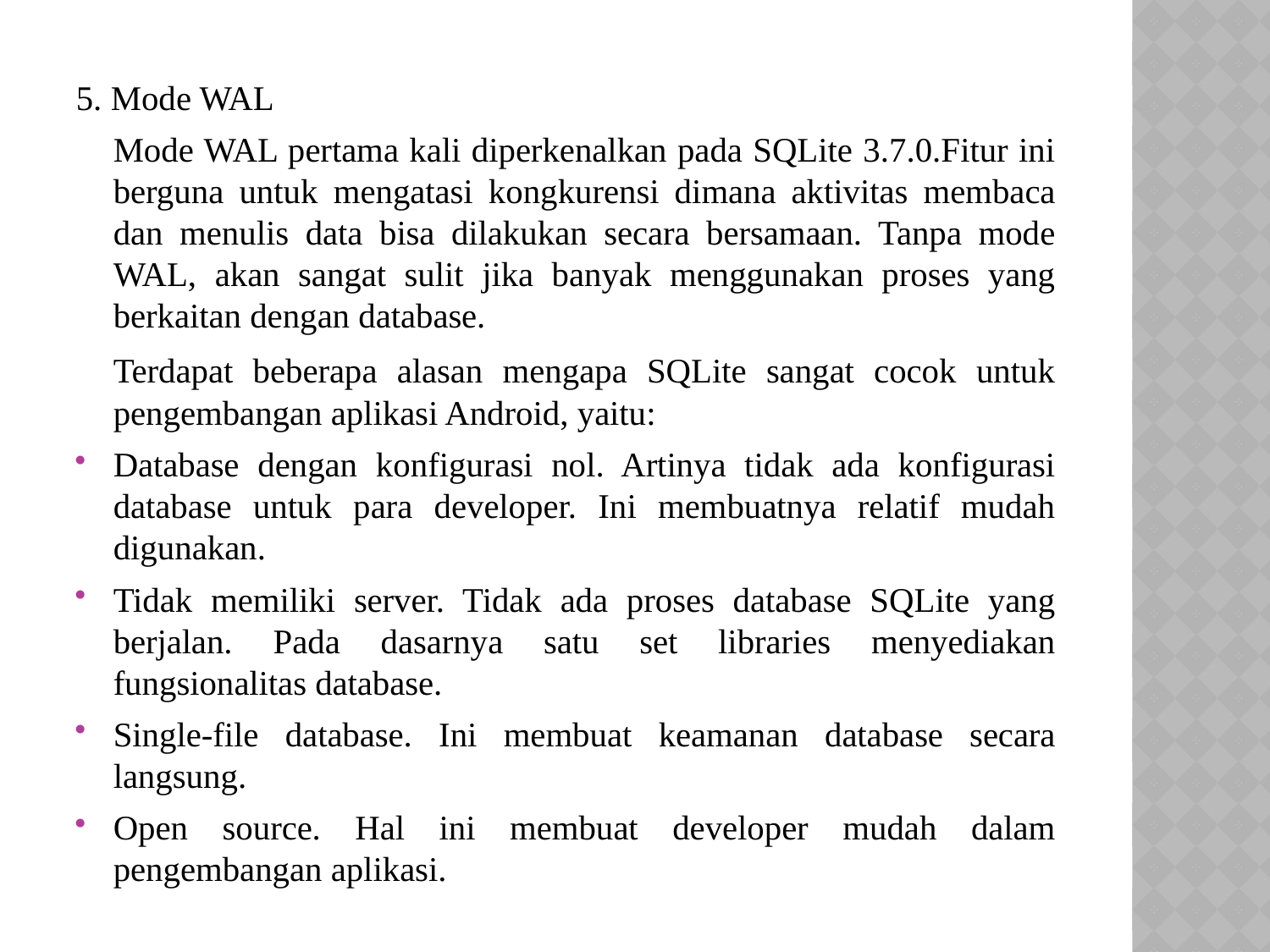

5. Mode WAL
	Mode WAL pertama kali diperkenalkan pada SQLite 3.7.0.Fitur ini berguna untuk mengatasi kongkurensi dimana aktivitas membaca dan menulis data bisa dilakukan secara bersamaan. Tanpa mode WAL, akan sangat sulit jika banyak menggunakan proses yang berkaitan dengan database.
	Terdapat beberapa alasan mengapa SQLite sangat cocok untuk pengembangan aplikasi Android, yaitu:
Database dengan konfigurasi nol. Artinya tidak ada konfigurasi database untuk para developer. Ini membuatnya relatif mudah digunakan.
Tidak memiliki server. Tidak ada proses database SQLite yang berjalan. Pada dasarnya satu set libraries menyediakan fungsionalitas database.
Single-file database. Ini membuat keamanan database secara langsung.
Open source. Hal ini membuat developer mudah dalam pengembangan aplikasi.